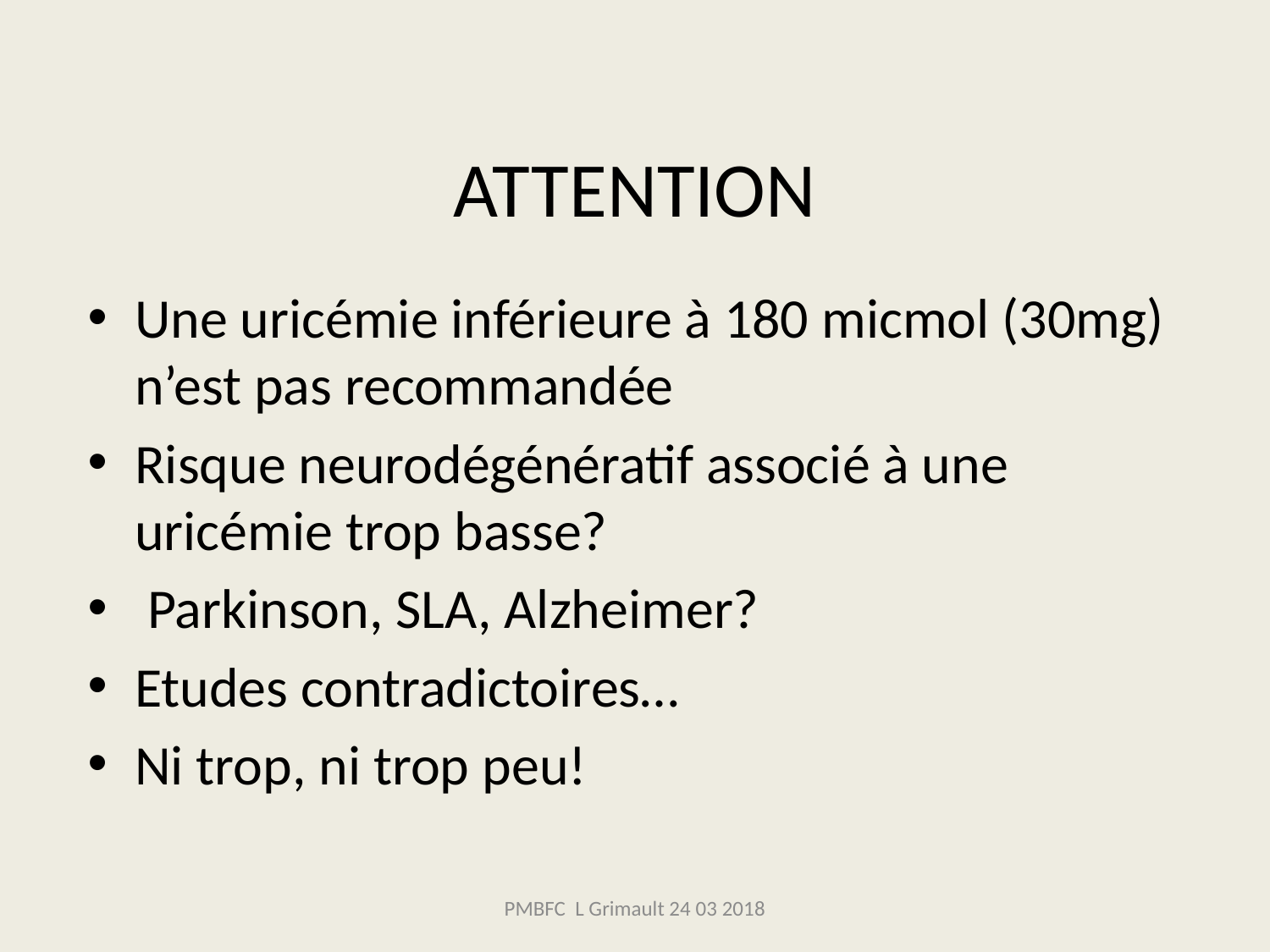

# ATTENTION
Une uricémie inférieure à 180 micmol (30mg) n’est pas recommandée
Risque neurodégénératif associé à une uricémie trop basse?
 Parkinson, SLA, Alzheimer?
Etudes contradictoires…
Ni trop, ni trop peu!
PMBFC  L Grimault 24 03 2018